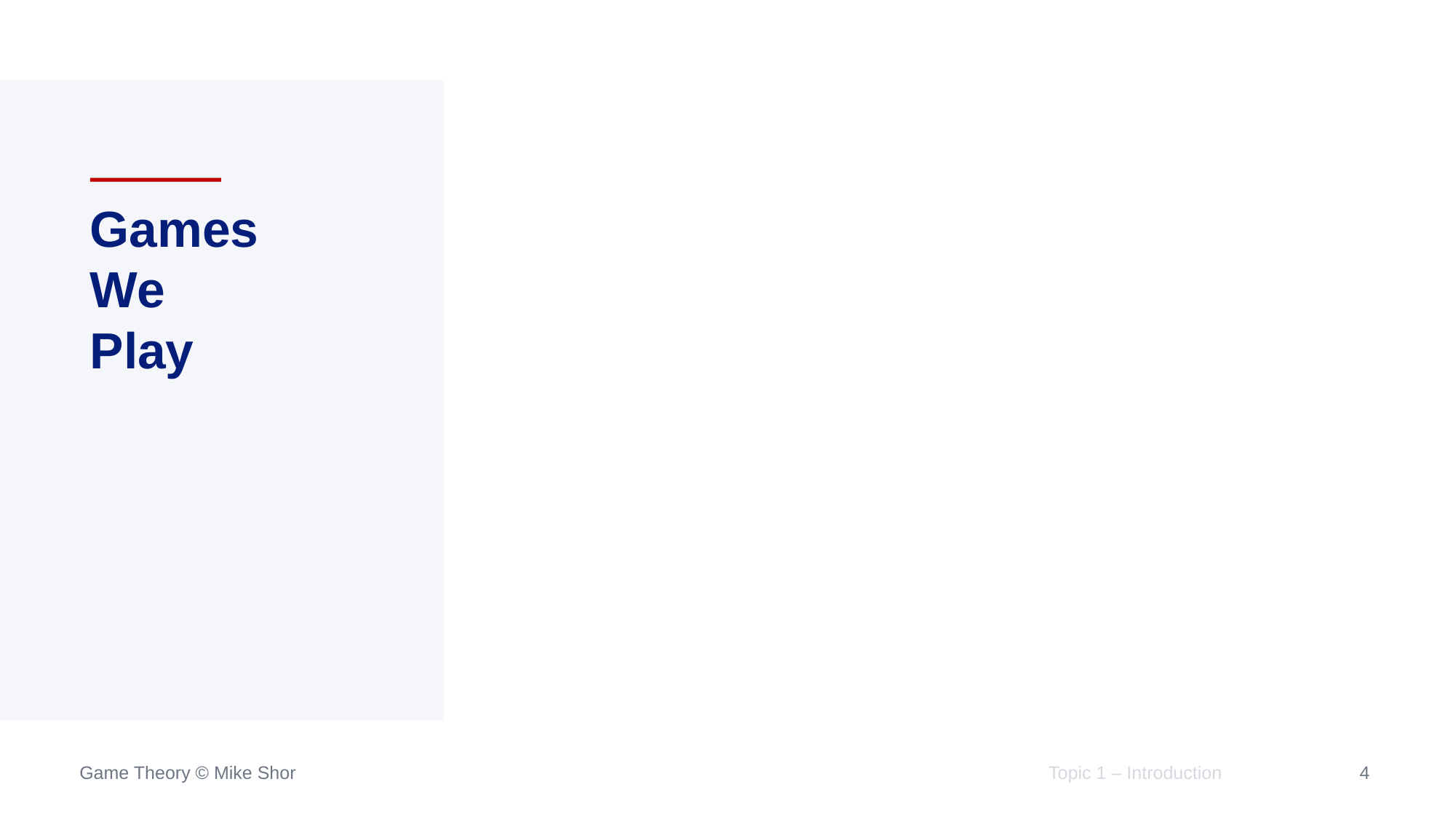

# Games We Play
Topic 1 – Introduction
4